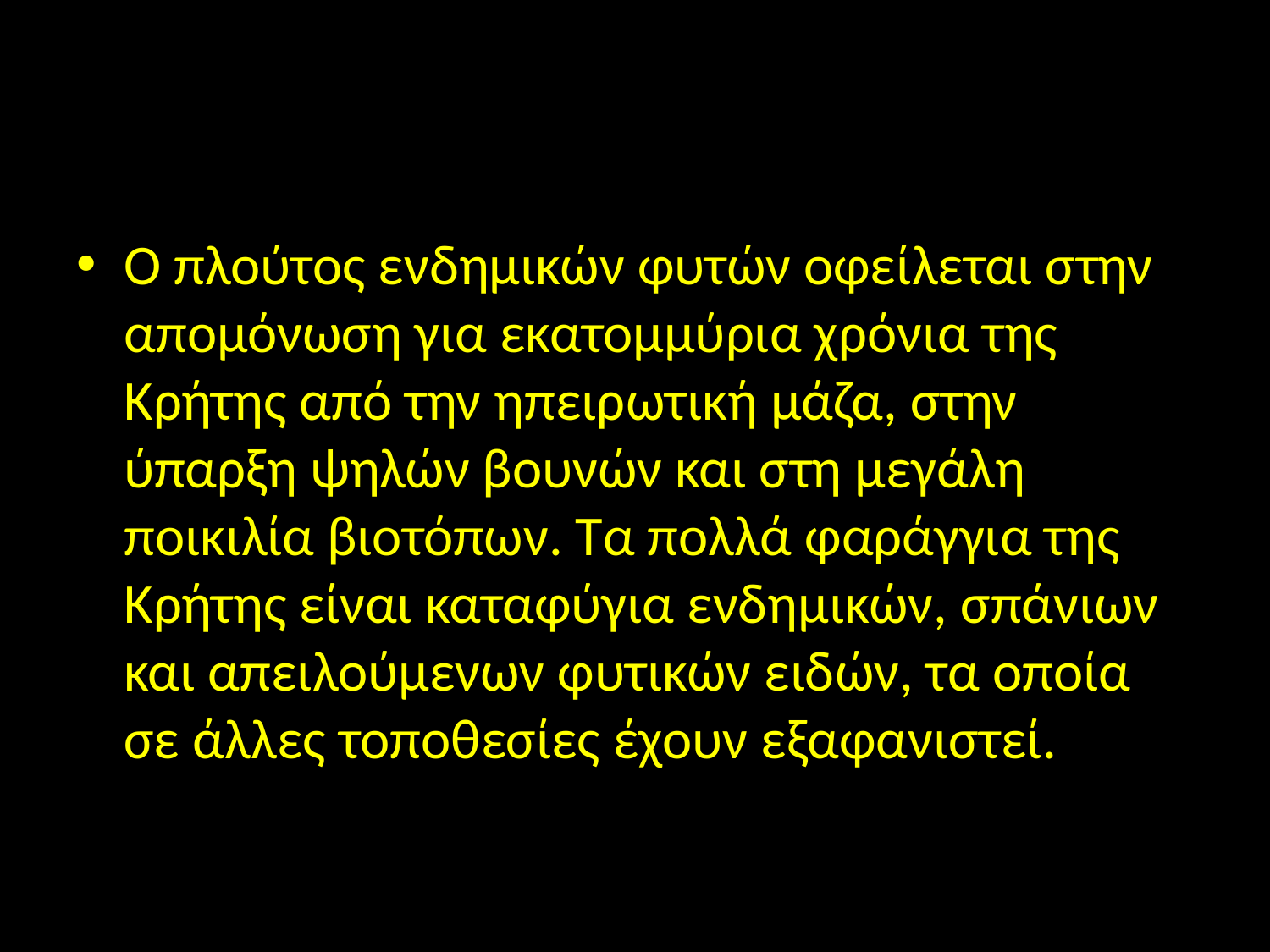

#
Ο πλούτος ενδημικών φυτών οφείλεται στην απομόνωση για εκατομμύρια χρόνια της Κρήτης από την ηπειρωτική μάζα, στην ύπαρξη ψηλών βουνών και στη μεγάλη ποικιλία βιοτόπων. Τα πολλά φαράγγια της Κρήτης είναι καταφύγια ενδημικών, σπάνιων και απειλούμενων φυτικών ειδών, τα οποία σε άλλες τοποθεσίες έχουν εξαφανιστεί.